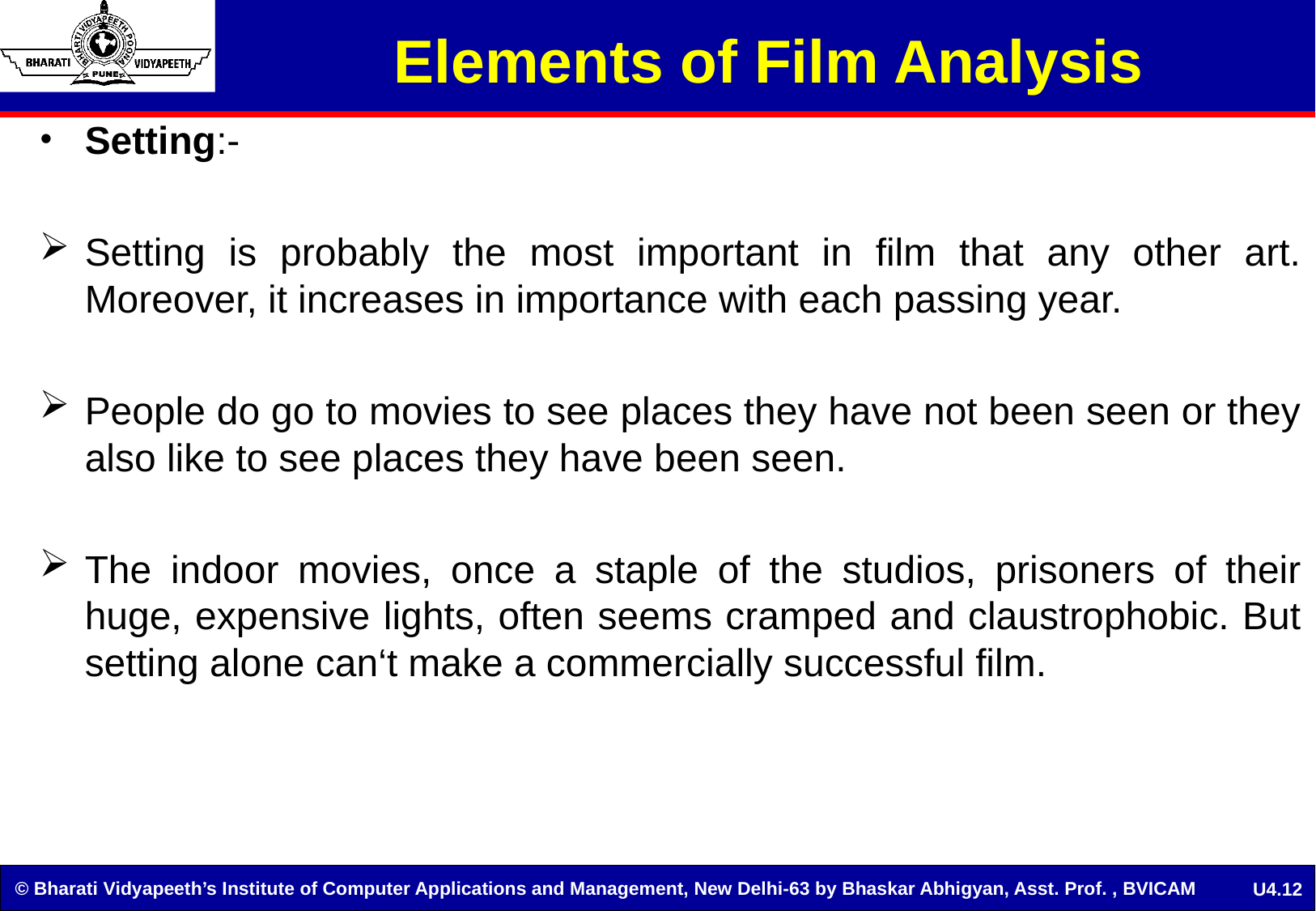

Elements of Film Analysis
Setting:-

Setting is probably the most important in film that any other art. Moreover, it increases in importance with each passing year.

People do go to movies to see places they have not been seen or they also like to see places they have been seen.

The indoor movies, once a staple of the studios, prisoners of their huge, expensive lights, often seems cramped and claustrophobic. But setting alone can‘t make a commercially successful film.